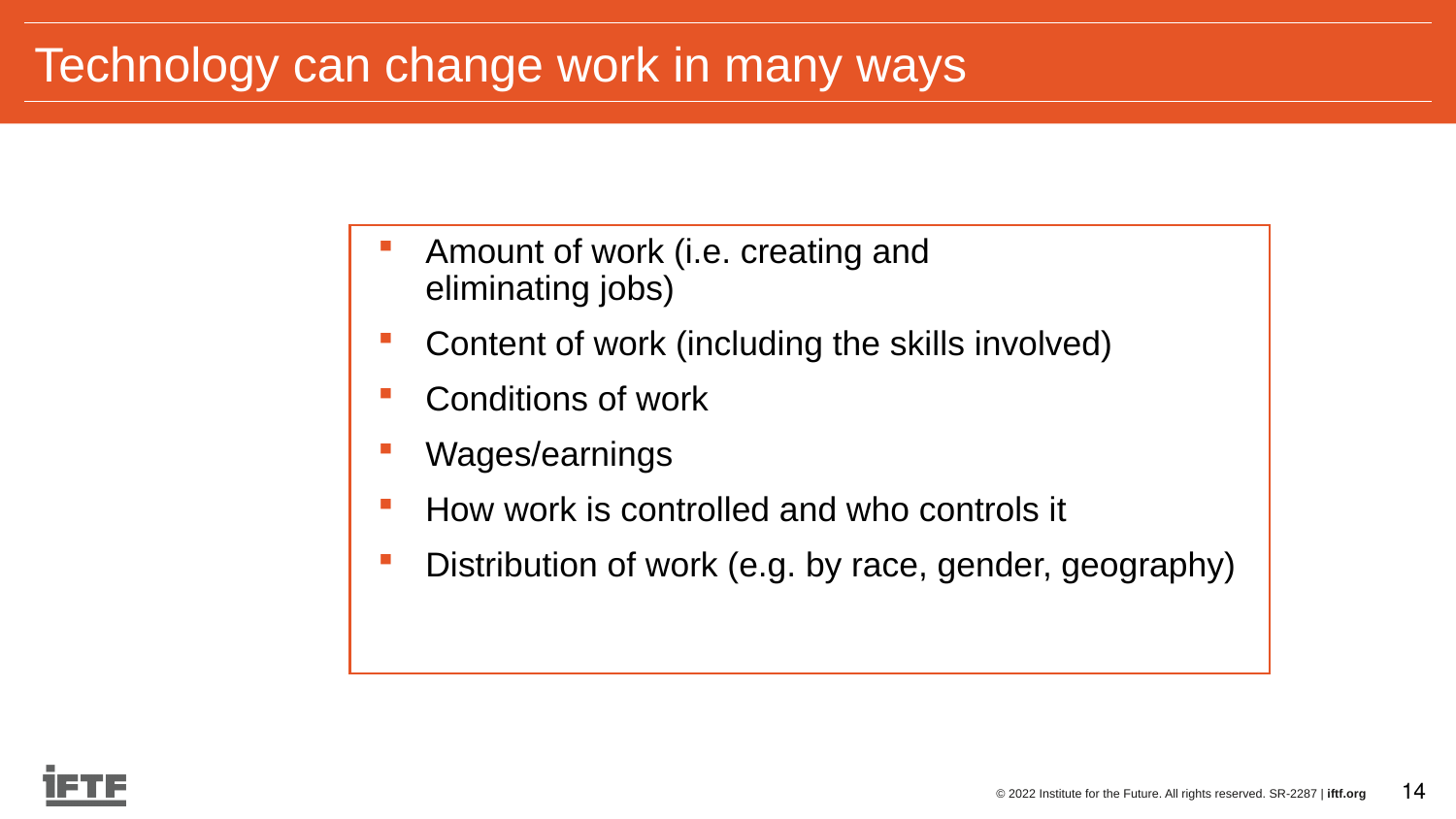

Technology can change work in many ways

Amount of work (i.e. creating and
eliminating jobs)
Content of work (including the skills involved)
Conditions of work
Wages/earnings
How work is controlled and who controls it
Distribution of work (e.g. by race, gender, geography)

14